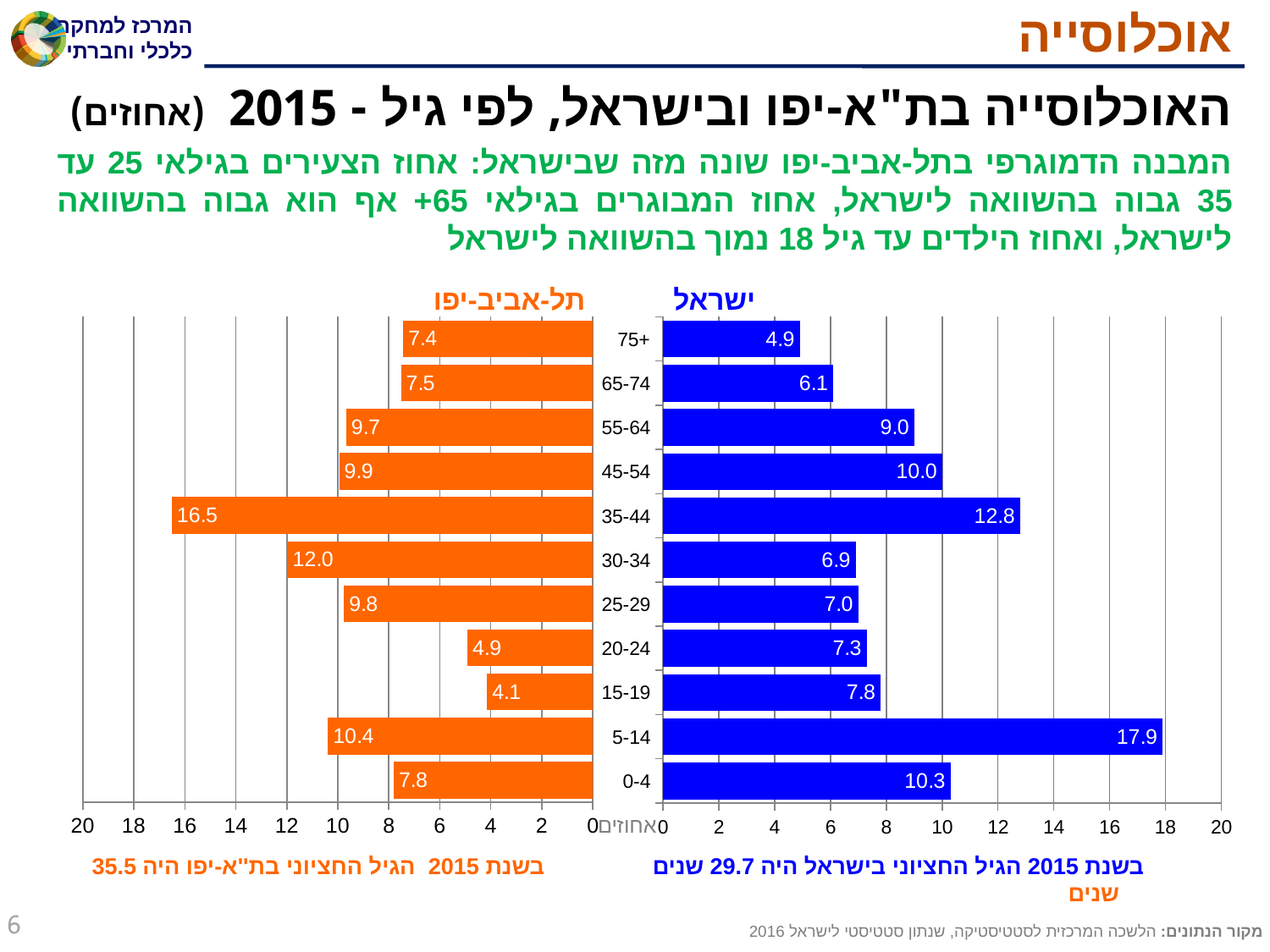

# אוכלוסייה
האוכלוסייה בת"א-יפו ובישראל, לפי גיל - 2015  (אחוזים)
המבנה הדמוגרפי בתל-אביב-יפו שונה מזה שבישראל: אחוז הצעירים בגילאי 25 עד 35 גבוה בהשוואה לישראל, אחוז המבוגרים בגילאי 65+ אף הוא גבוה בהשוואה לישראל, ואחוז הילדים עד גיל 18 נמוך בהשוואה לישראל
תל-אביב-יפו
ישראל

### Chart

| Category |  100  |
|---|---|
| 0-4 | 7.799767171129219 |
| 5-14 | 10.384167636786962 |
| 15-19 | 4.144353899883586 |
| 20-24 | 4.912689173457509 |
| 25-29 | 9.755529685681024 |
| 30-34 | 11.967403958090802 |
| 35-44 | 16.50756693830035 |
| 45-54 | 9.941792782305006 |
| 55-64 | 9.662398137369035 |
| 65-74 | 7.520372526193247 |
| 75+ | 7.427240977881257 |

### Chart

| Category |  |
|---|---|
| 0-4 | 10.3 |
| 5-14 | 17.9 |
| 15-19 | 7.8 |
| 20-24 | 7.3 |
| 25-29 | 7.0 |
| 30-34 | 6.9 |
| 35-44 | 12.8 |
| 45-54 | 10.0 |
| 55-64 | 9.0 |
| 65-74 | 6.1 |
| 75+ | 4.9 |
אחוזים
בשנת 2015 הגיל החציוני בישראל היה 29.7 שנים                 בשנת 2015  הגיל החציוני בת''א-יפו היה 35.5 שנים
6
מקור הנתונים: הלשכה המרכזית לסטטיסטיקה, שנתון סטטיסטי לישראל 2016